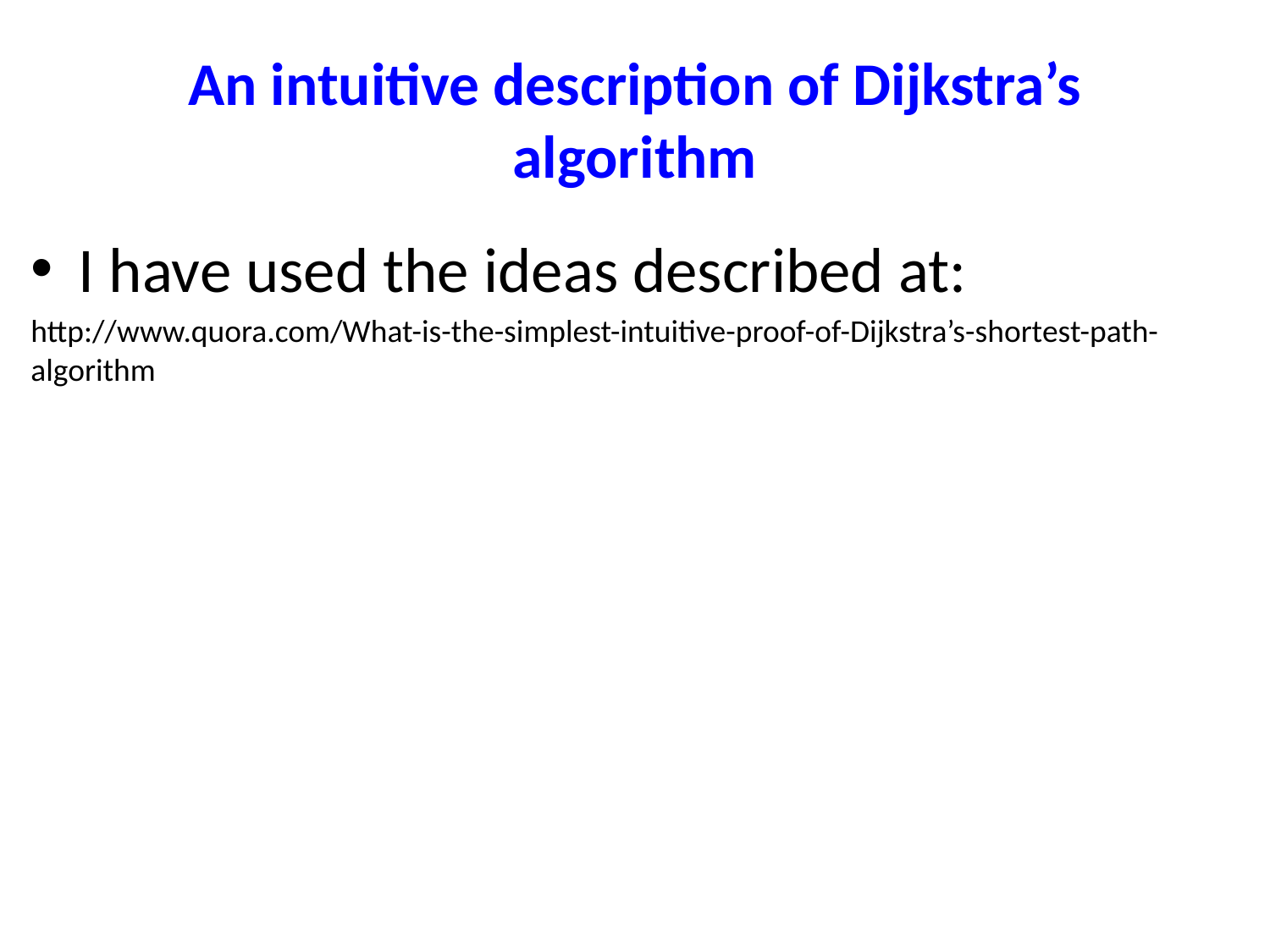

# An intuitive description of Dijkstra’s algorithm
I have used the ideas described at:
http://www.quora.com/What-is-the-simplest-intuitive-proof-of-Dijkstra’s-shortest-path-algorithm